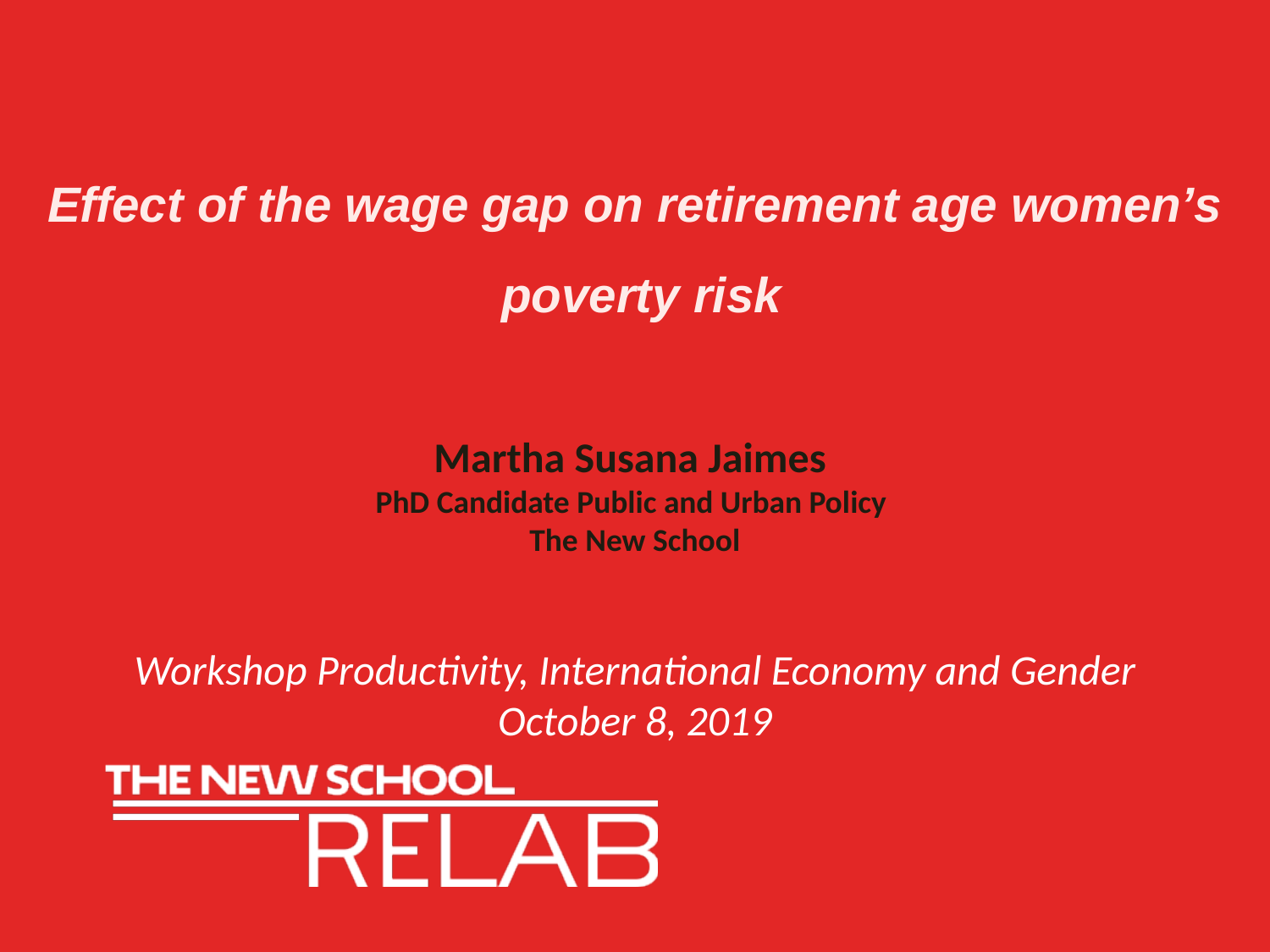

Effect of the wage gap on retirement age women’s
 poverty risk
Martha Susana Jaimes
PhD Candidate Public and Urban Policy
The New School
Workshop Productivity, International Economy and Gender
October 8, 2019